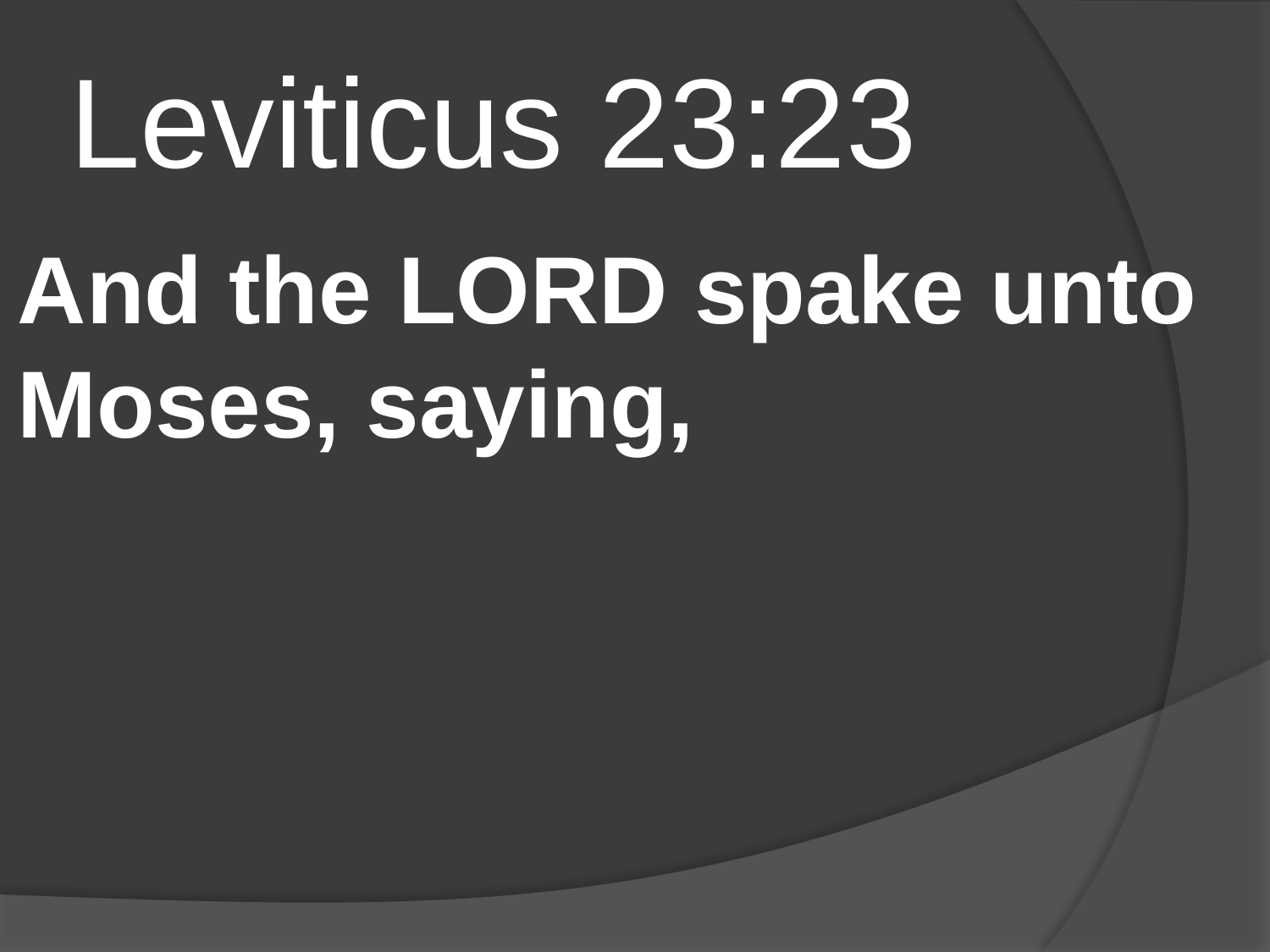

# Leviticus 23:23
And the LORD spake unto Moses, saying,